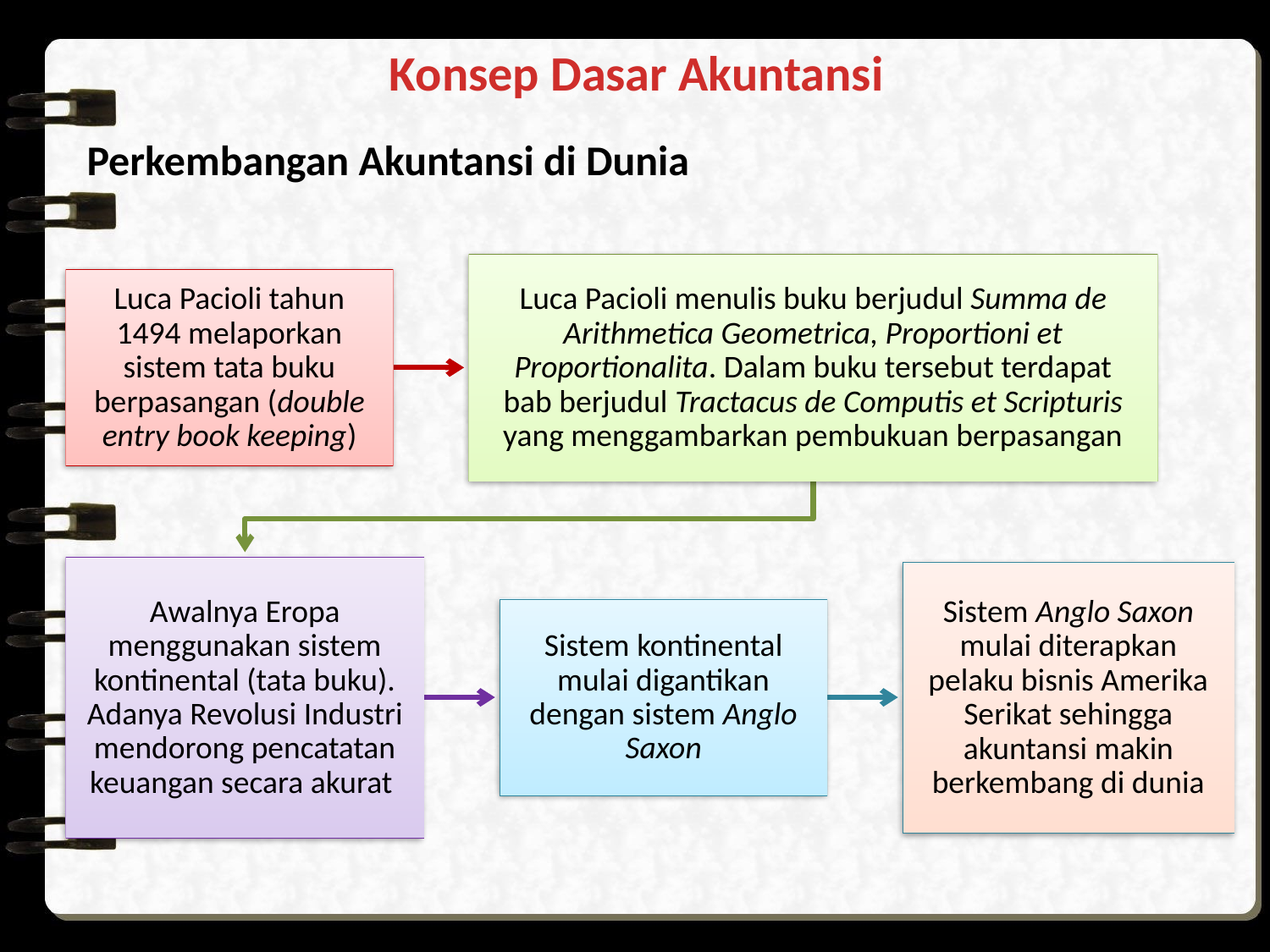

# Konsep Dasar Akuntansi
Perkembangan Akuntansi di Dunia

Luca Pacioli tahun 1494 melaporkan sistem tata buku berpasangan (double entry book keeping)

Luca Pacioli menulis buku berjudul Summa de Arithmetica Geometrica, Proportioni et Proportionalita. Dalam buku tersebut terdapat bab berjudul Tractacus de Computis et Scripturis yang menggambarkan pembukuan berpasangan

Awalnya Eropa menggunakan sistem kontinental (tata buku). Adanya Revolusi Industri mendorong pencatatan keuangan secara akurat

Sistem kontinental mulai digantikan dengan sistem Anglo Saxon
Sistem Anglo Saxon mulai diterapkan pelaku bisnis Amerika Serikat sehingga akuntansi makin berkembang di dunia